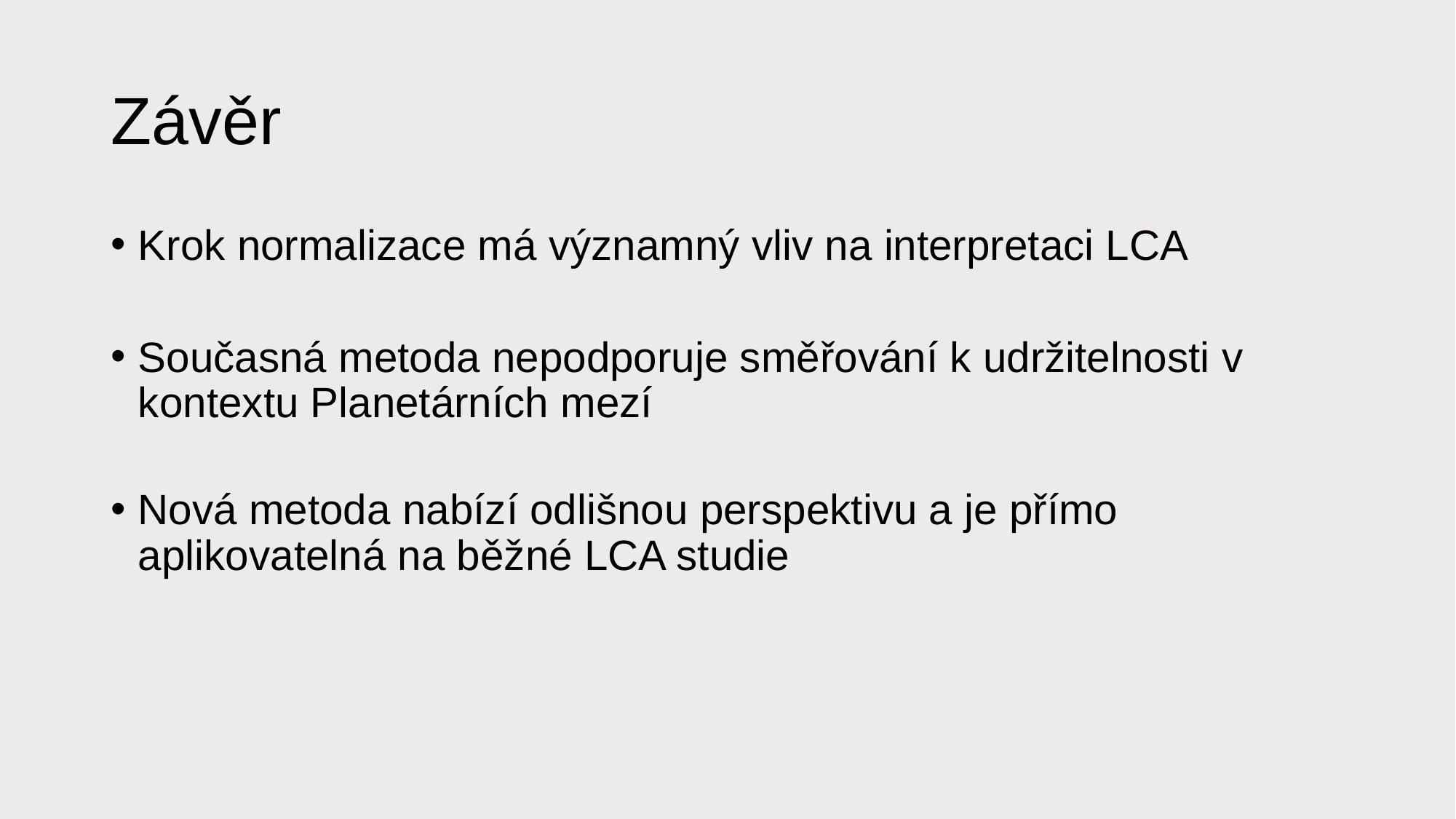

# Závěr
Krok normalizace má významný vliv na interpretaci LCA
Současná metoda nepodporuje směřování k udržitelnosti v kontextu Planetárních mezí
Nová metoda nabízí odlišnou perspektivu a je přímo aplikovatelná na běžné LCA studie